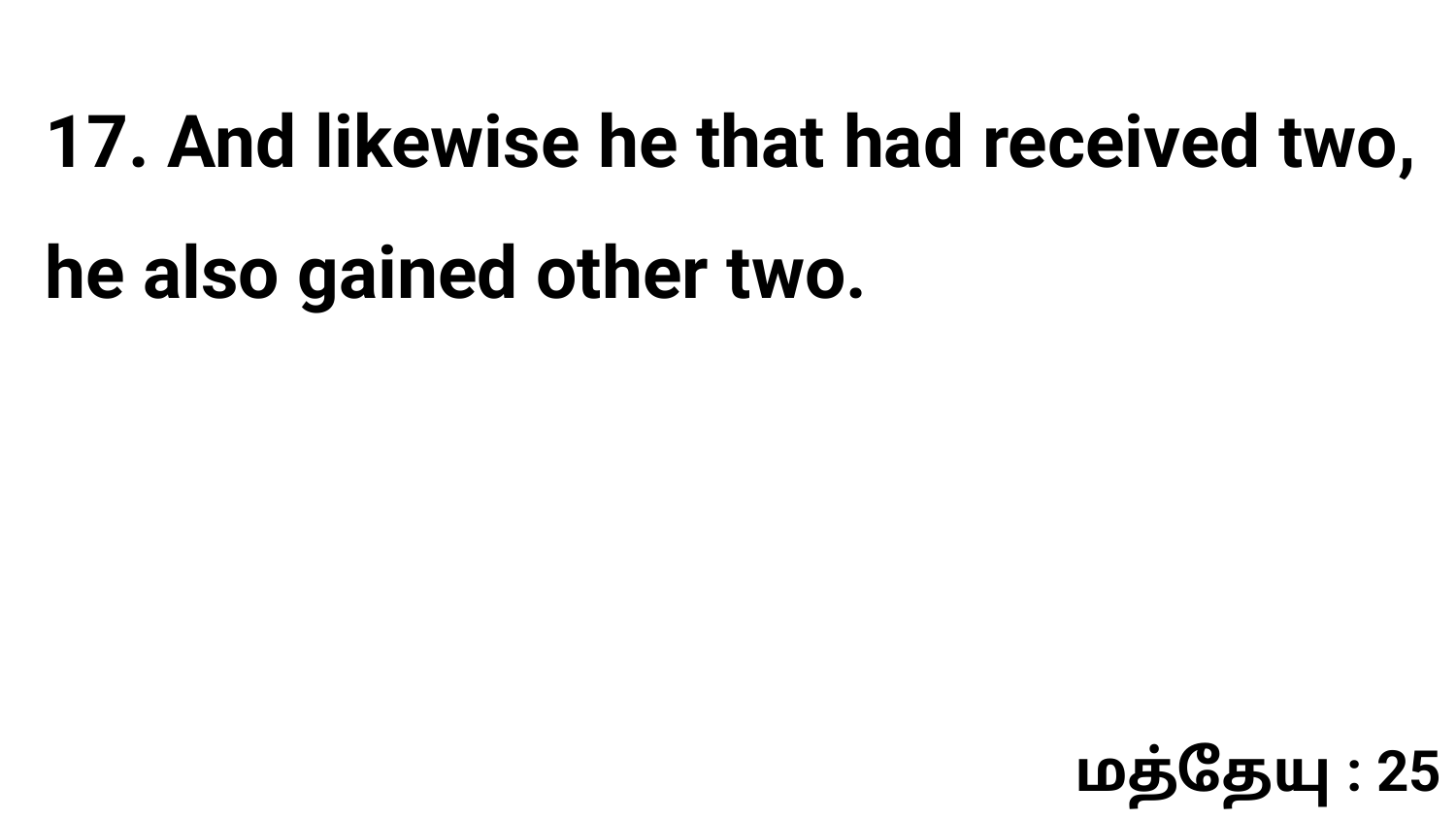

17. And likewise he that had received two, he also gained other two.
மத்தேயு : 25